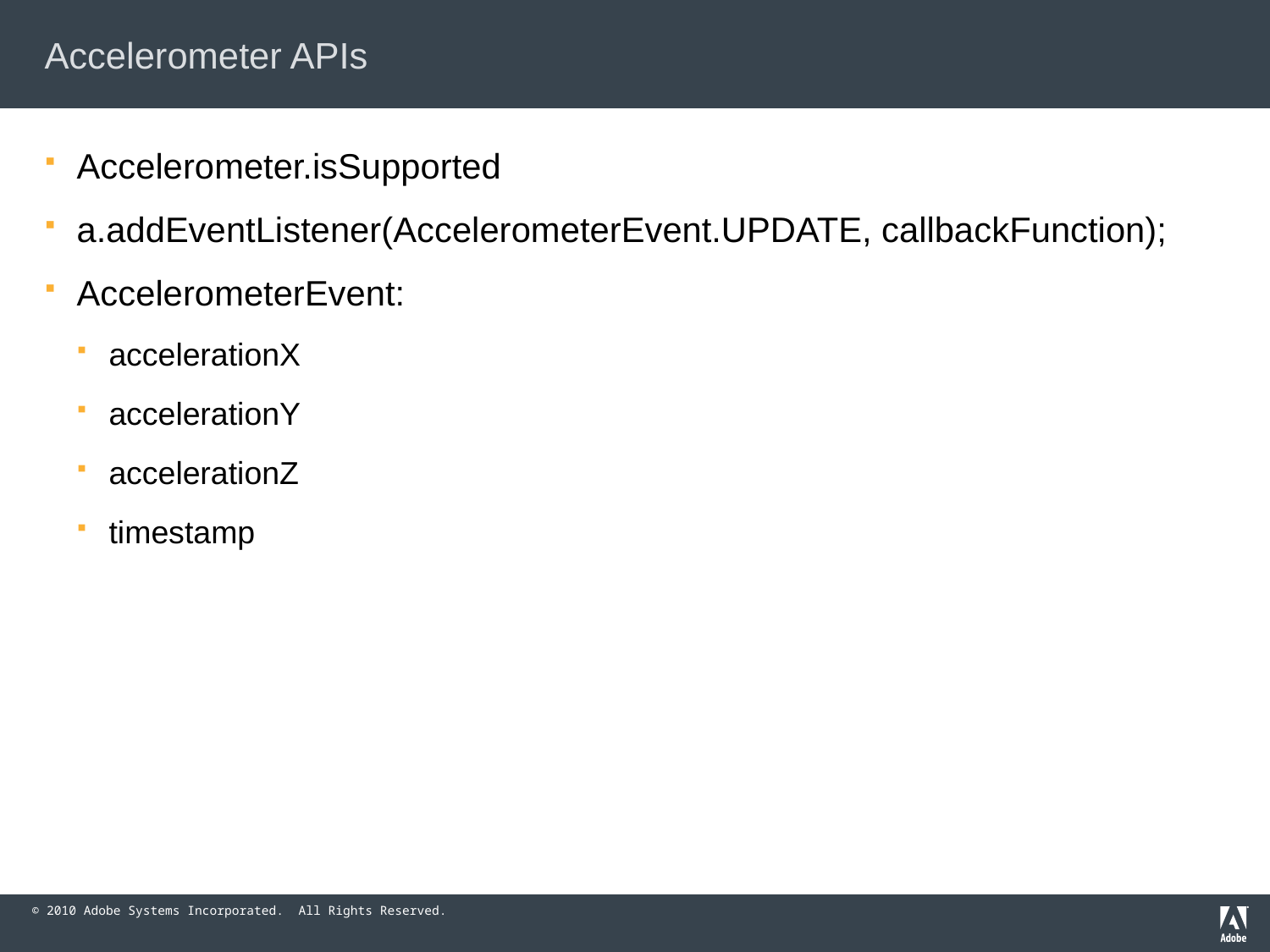

# Accelerometer APIs
Accelerometer.isSupported
a.addEventListener(AccelerometerEvent.UPDATE, callbackFunction);
AccelerometerEvent:
accelerationX
accelerationY
accelerationZ
timestamp